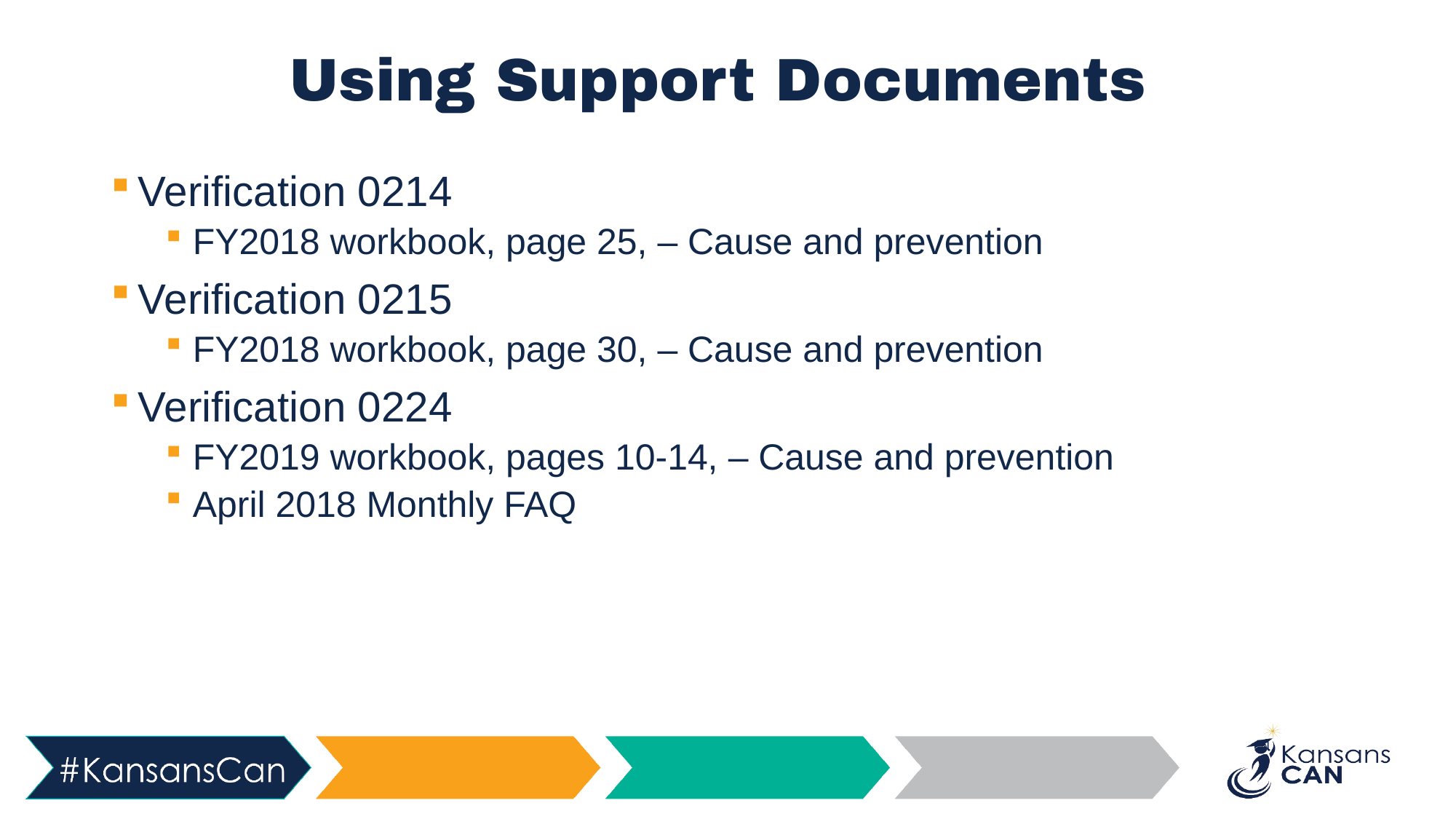

# Using Support Documents
Verification 0214
FY2018 workbook, page 25, – Cause and prevention
Verification 0215
FY2018 workbook, page 30, – Cause and prevention
Verification 0224
FY2019 workbook, pages 10-14, – Cause and prevention
April 2018 Monthly FAQ